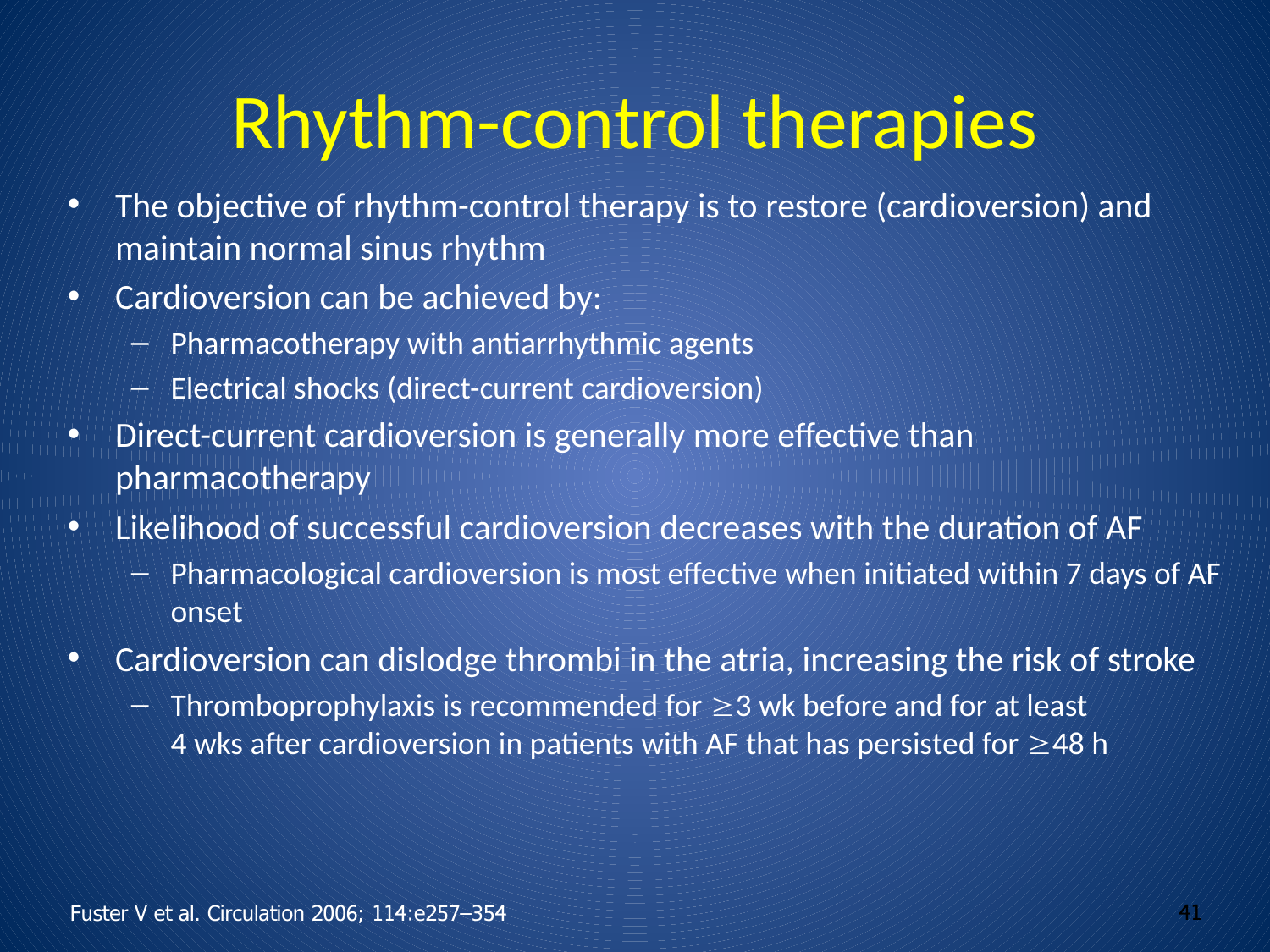

Rhythm-control therapies
The objective of rhythm-control therapy is to restore (cardioversion) and maintain normal sinus rhythm
Cardioversion can be achieved by:
Pharmacotherapy with antiarrhythmic agents
Electrical shocks (direct-current cardioversion)
Direct-current cardioversion is generally more effective than pharmacotherapy
Likelihood of successful cardioversion decreases with the duration of AF
Pharmacological cardioversion is most effective when initiated within 7 days of AF onset
Cardioversion can dislodge thrombi in the atria, increasing the risk of stroke
Thromboprophylaxis is recommended for ≥3 wk before and for at least
4 wks after cardioversion in patients with AF that has persisted for ≥48 h
41
Fuster V et al. Circulation 2006; 114:e257–354